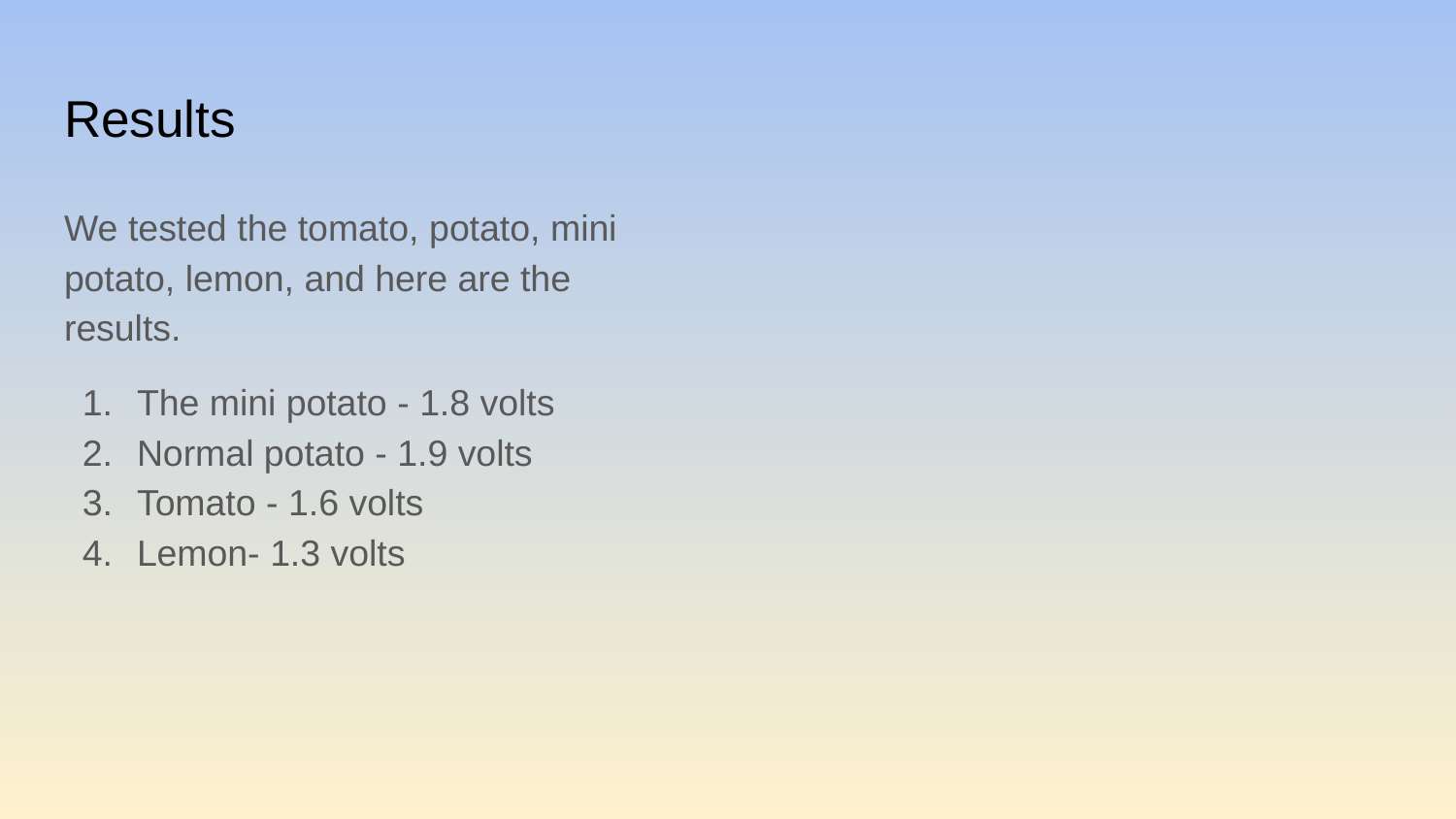

# Results
We tested the tomato, potato, mini potato, lemon, and here are the results.
The mini potato - 1.8 volts
Normal potato - 1.9 volts
Tomato - 1.6 volts
Lemon- 1.3 volts